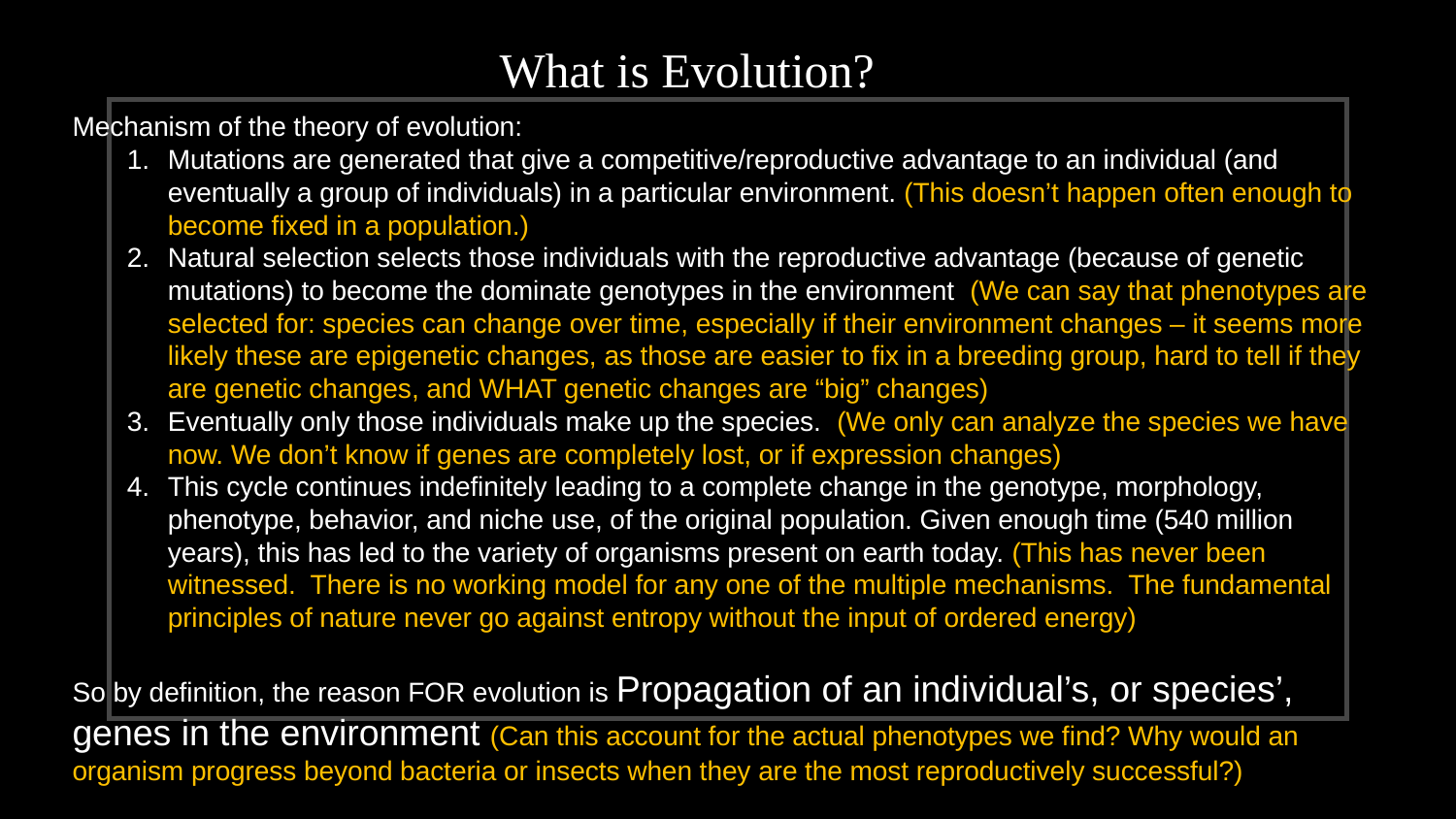

What is Evolution?
Mechanism of the theory of evolution:
Mutations are generated that give a competitive/reproductive advantage to an individual (and eventually a group of individuals) in a particular environment. (This doesn’t happen often enough to become fixed in a population.)
Natural selection selects those individuals with the reproductive advantage (because of genetic mutations) to become the dominate genotypes in the environment  (We can say that phenotypes are selected for: species can change over time, especially if their environment changes – it seems more likely these are epigenetic changes, as those are easier to fix in a breeding group, hard to tell if they are genetic changes, and WHAT genetic changes are “big” changes)
Eventually only those individuals make up the species.  (We only can analyze the species we have now. We don’t know if genes are completely lost, or if expression changes)
This cycle continues indefinitely leading to a complete change in the genotype, morphology, phenotype, behavior, and niche use, of the original population. Given enough time (540 million years), this has led to the variety of organisms present on earth today. (This has never been witnessed.  There is no working model for any one of the multiple mechanisms.  The fundamental principles of nature never go against entropy without the input of ordered energy)

So by definition, the reason FOR evolution is Propagation of an individual’s, or species’, genes in the environment (Can this account for the actual phenotypes we find? Why would an organism progress beyond bacteria or insects when they are the most reproductively successful?)